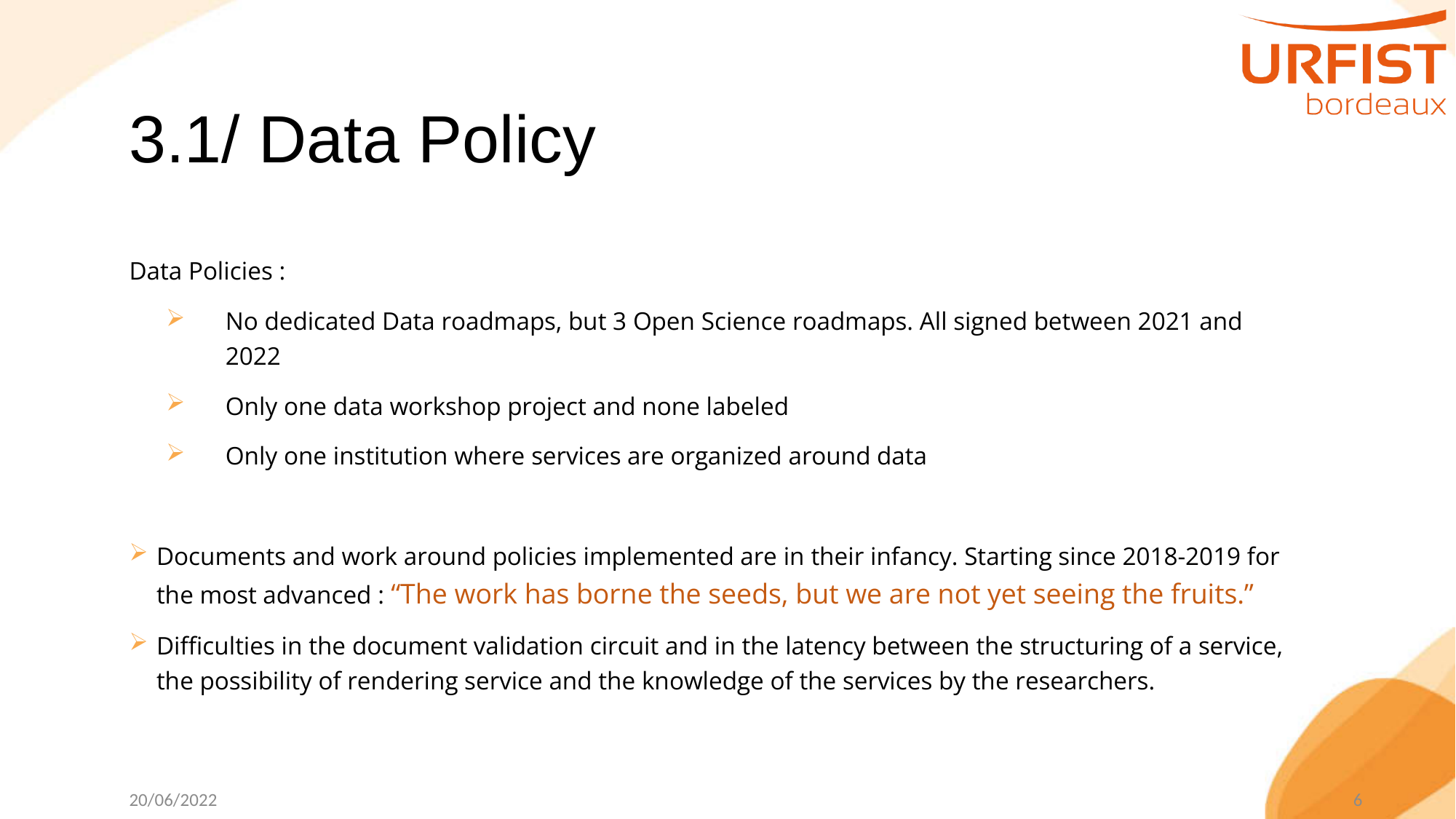

# 3.1/ Data Policy
Data Policies :
No dedicated Data roadmaps, but 3 Open Science roadmaps. All signed between 2021 and 2022
Only one data workshop project and none labeled
Only one institution where services are organized around data

Documents and work around policies implemented are in their infancy. Starting since 2018-2019 for the most advanced : “The work has borne the seeds, but we are not yet seeing the fruits.”
Difficulties in the document validation circuit and in the latency between the structuring of a service, the possibility of rendering service and the knowledge of the services by the researchers.